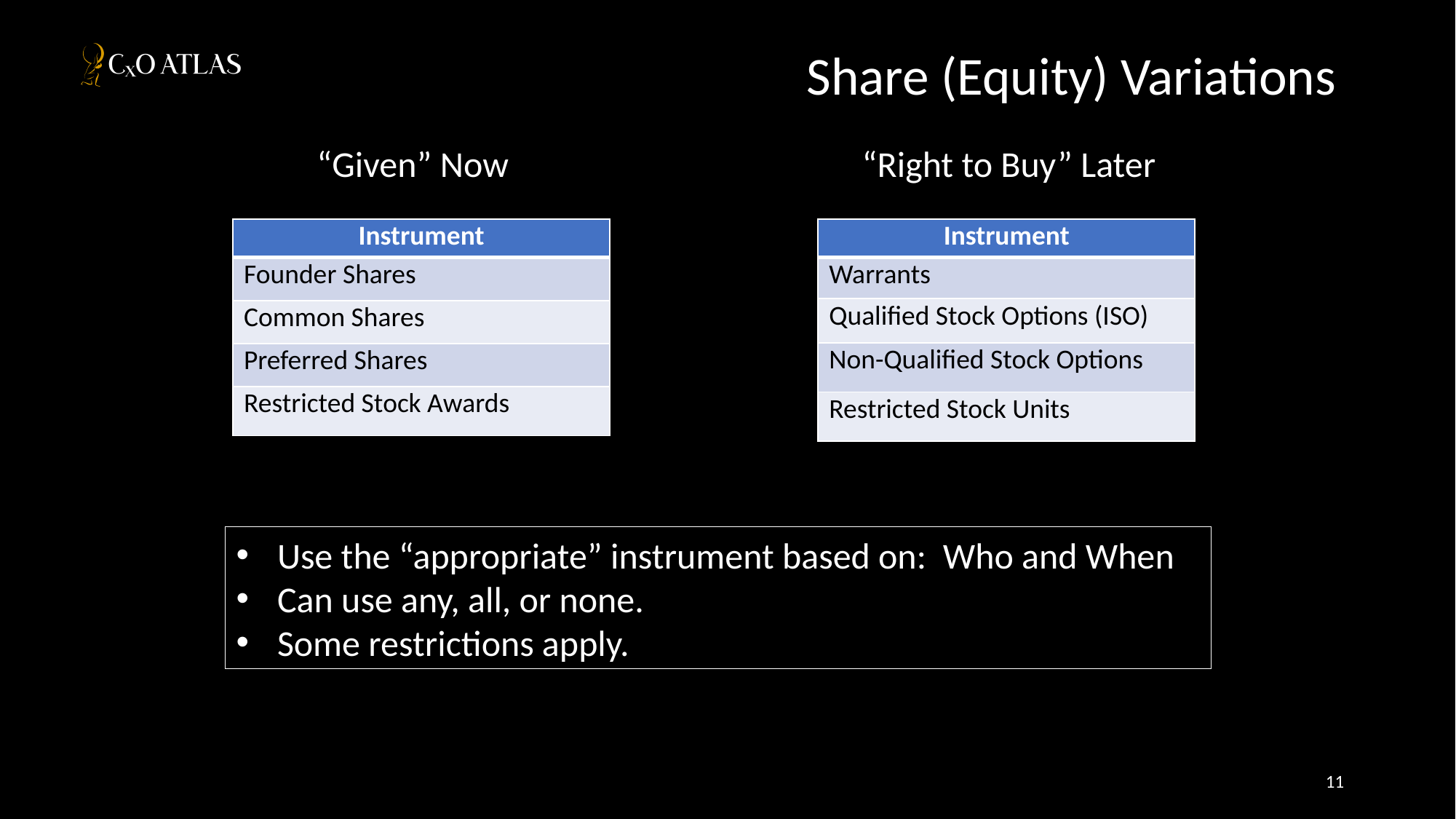

# Share (Equity) Variations
“Given” Now
“Right to Buy” Later
| Instrument |
| --- |
| Founder Shares |
| Common Shares |
| Preferred Shares |
| Restricted Stock Awards |
| Instrument |
| --- |
| Warrants |
| Qualified Stock Options (ISO) |
| Non-Qualified Stock Options |
| Restricted Stock Units |
Use the “appropriate” instrument based on:  Who and When
Can use any, all, or none.
Some restrictions apply.
11